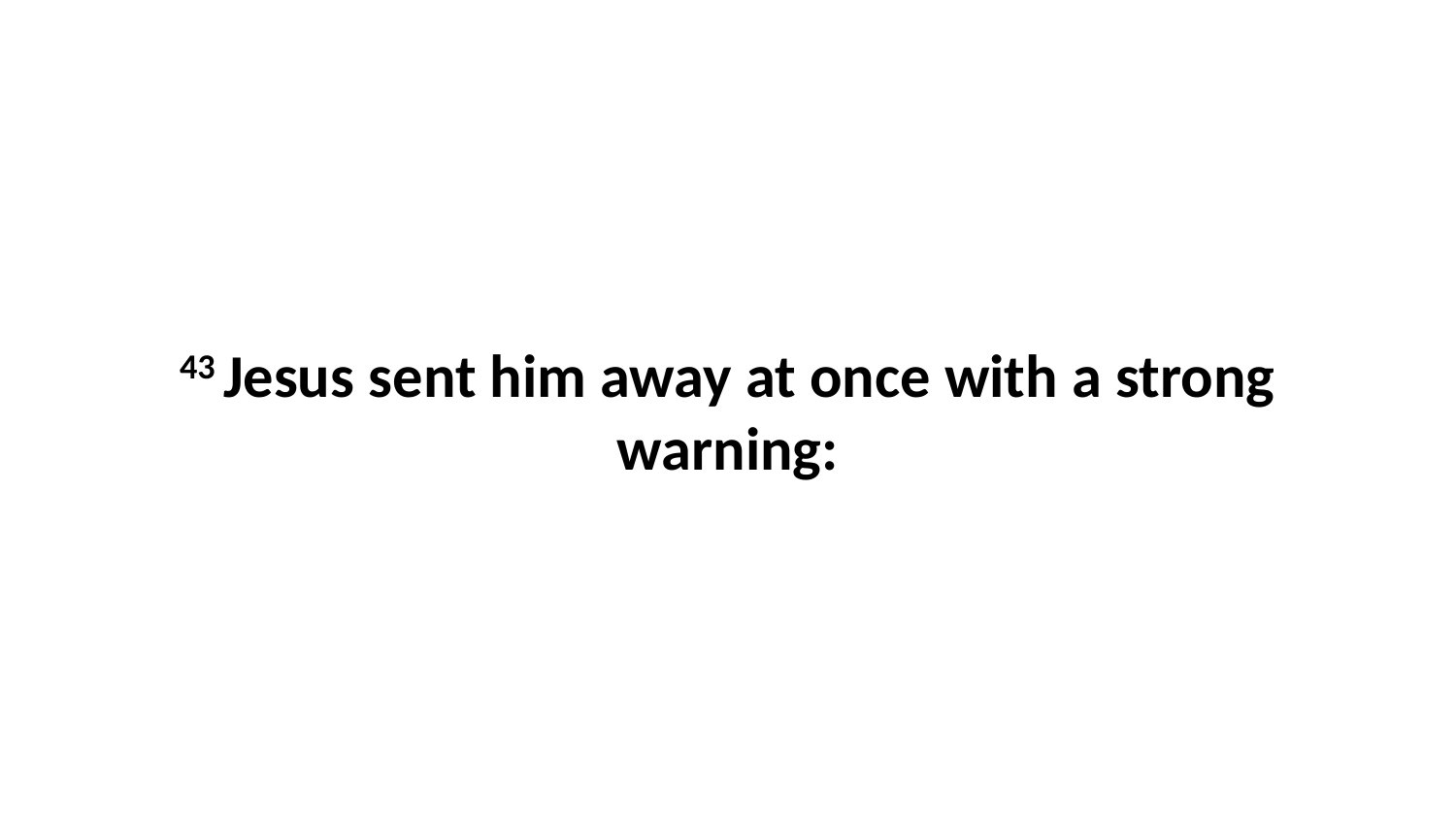

43 Jesus sent him away at once with a strong warning: